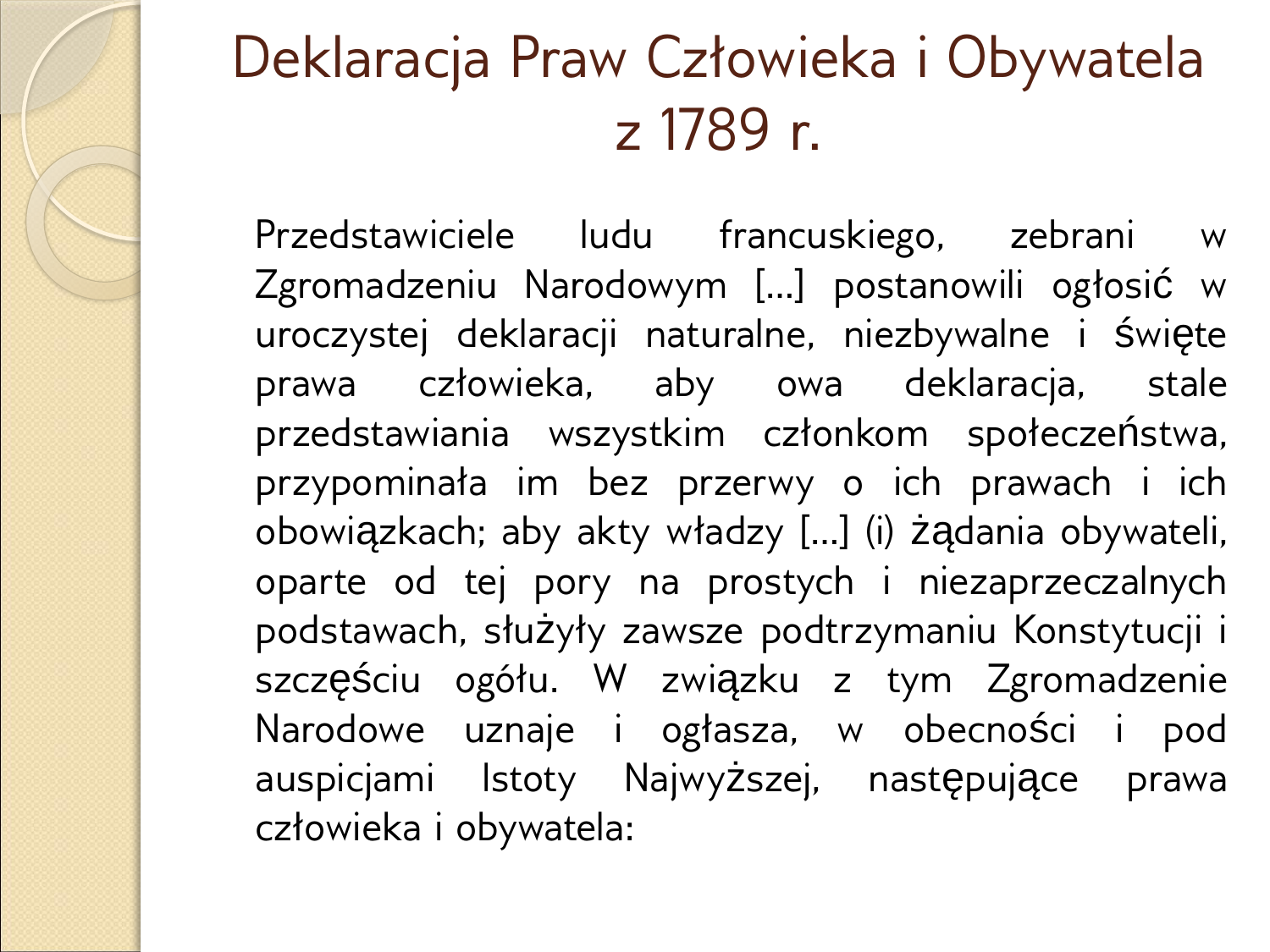

# Deklaracja Praw Człowieka i Obywatela z 1789 r.
	Przedstawiciele ludu francuskiego, zebrani w Zgromadzeniu Narodowym […] postanowili ogłosić w uroczystej deklaracji naturalne, niezbywalne i święte prawa człowieka, aby owa deklaracja, stale przedstawiania wszystkim członkom społeczeństwa, przypominała im bez przerwy o ich prawach i ich obowiązkach; aby akty władzy […] (i) żądania obywateli, oparte od tej pory na prostych i niezaprzeczalnych podstawach, służyły zawsze podtrzymaniu Konstytucji i szczęściu ogółu. W związku z tym Zgromadzenie Narodowe uznaje i ogłasza, w obecności i pod auspicjami Istoty Najwyższej, następujące prawa człowieka i obywatela: